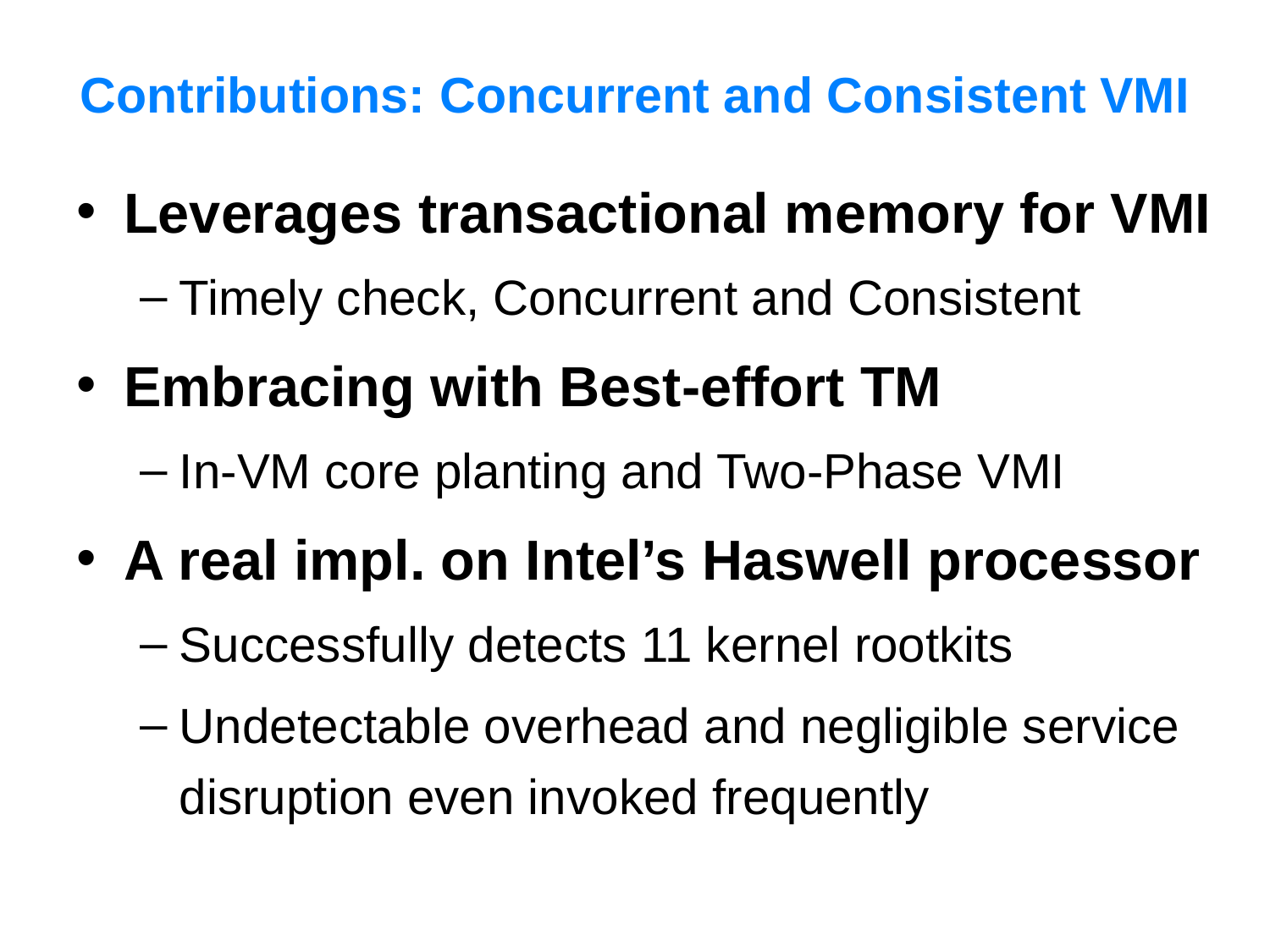

# Contributions: Concurrent and Consistent VMI
Leverages transactional memory for VMI
Timely check, Concurrent and Consistent
Embracing with Best-effort TM
In-VM core planting and Two-Phase VMI
A real impl. on Intel’s Haswell processor
Successfully detects 11 kernel rootkits
Undetectable overhead and negligible service disruption even invoked frequently